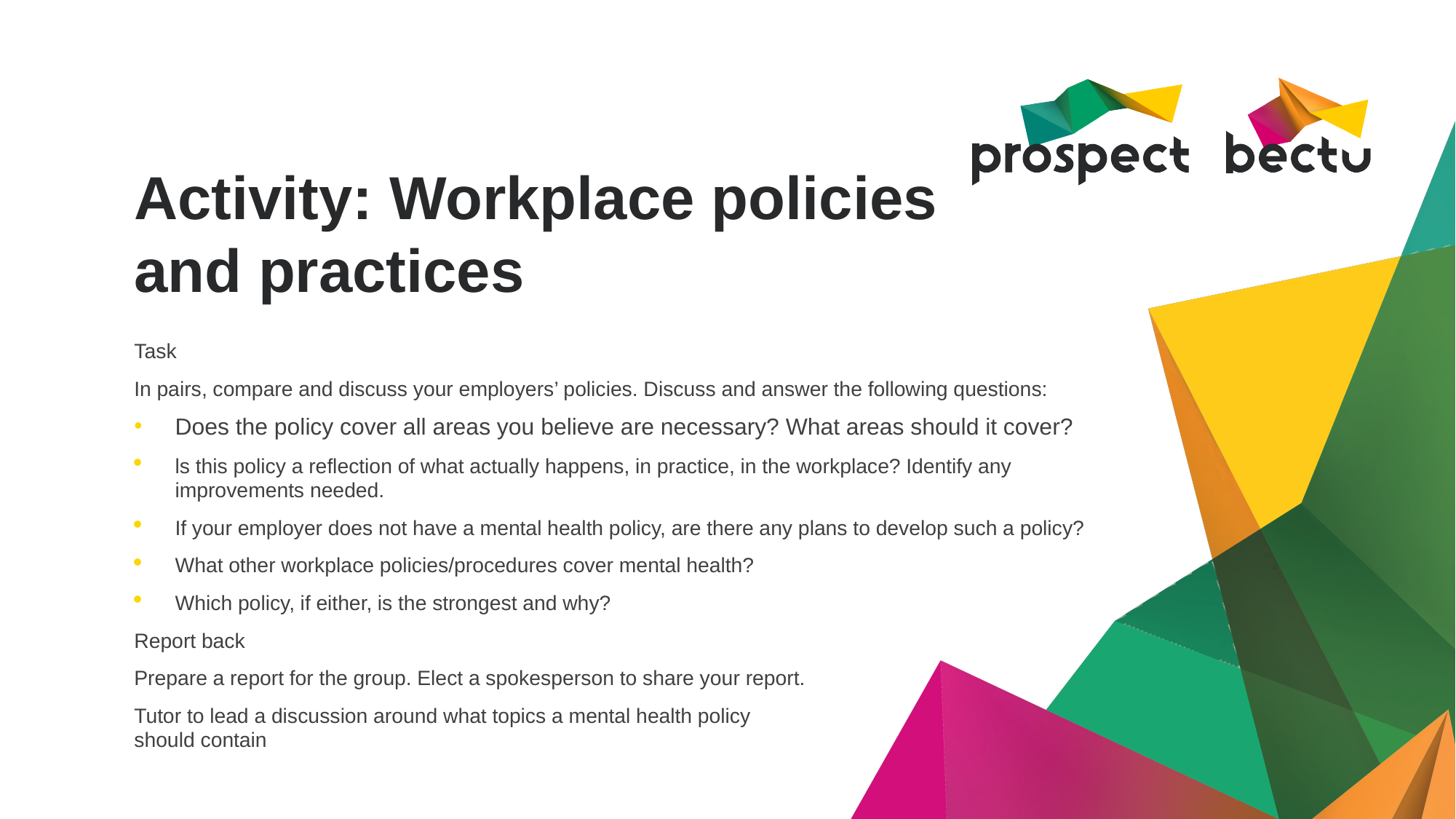

# Activity: Workplace policies and practices
Task
In pairs, compare and discuss your employers’ policies. Discuss and answer the following questions:
Does the policy cover all areas you believe are necessary? What areas should it cover?
ls this policy a reflection of what actually happens, in practice, in the workplace? Identify any improvements needed.
If your employer does not have a mental health policy, are there any plans to develop such a policy?
What other workplace policies/procedures cover mental health?
Which policy, if either, is the strongest and why?
Report back
Prepare a report for the group. Elect a spokesperson to share your report.
Tutor to lead a discussion around what topics a mental health policy
should contain